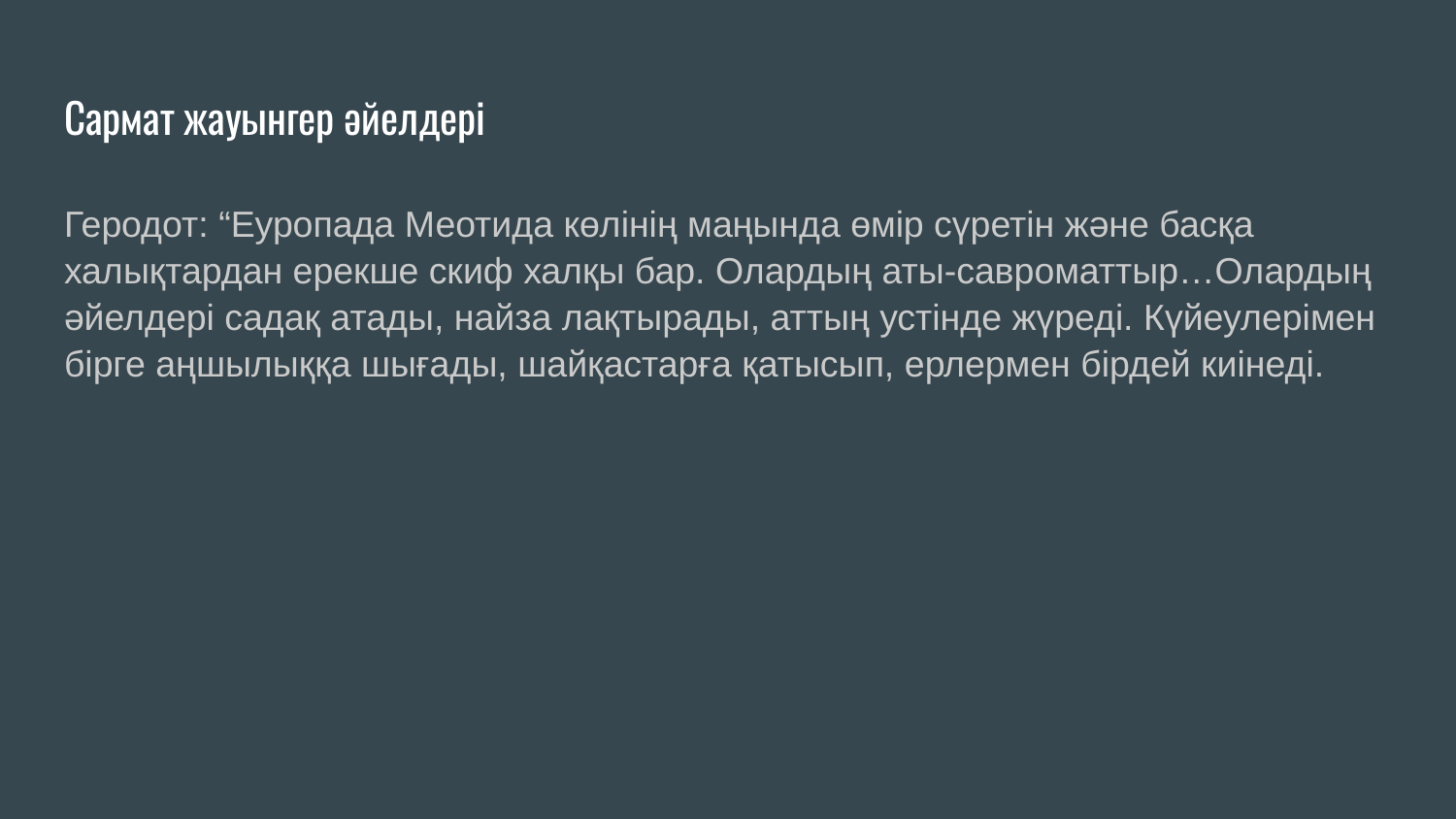

# Сармат жауынгер әйелдері
Геродот: “Еуропада Меотида көлінің маңында өмір сүретін және басқа халықтардан ерекше скиф халқы бар. Олардың аты-савроматтыр…Олардың әйелдері садақ атады, найза лақтырады, аттың устінде жүреді. Күйеулерімен бірге аңшылыққа шығады, шайқастарға қатысып, ерлермен бірдей киінеді.